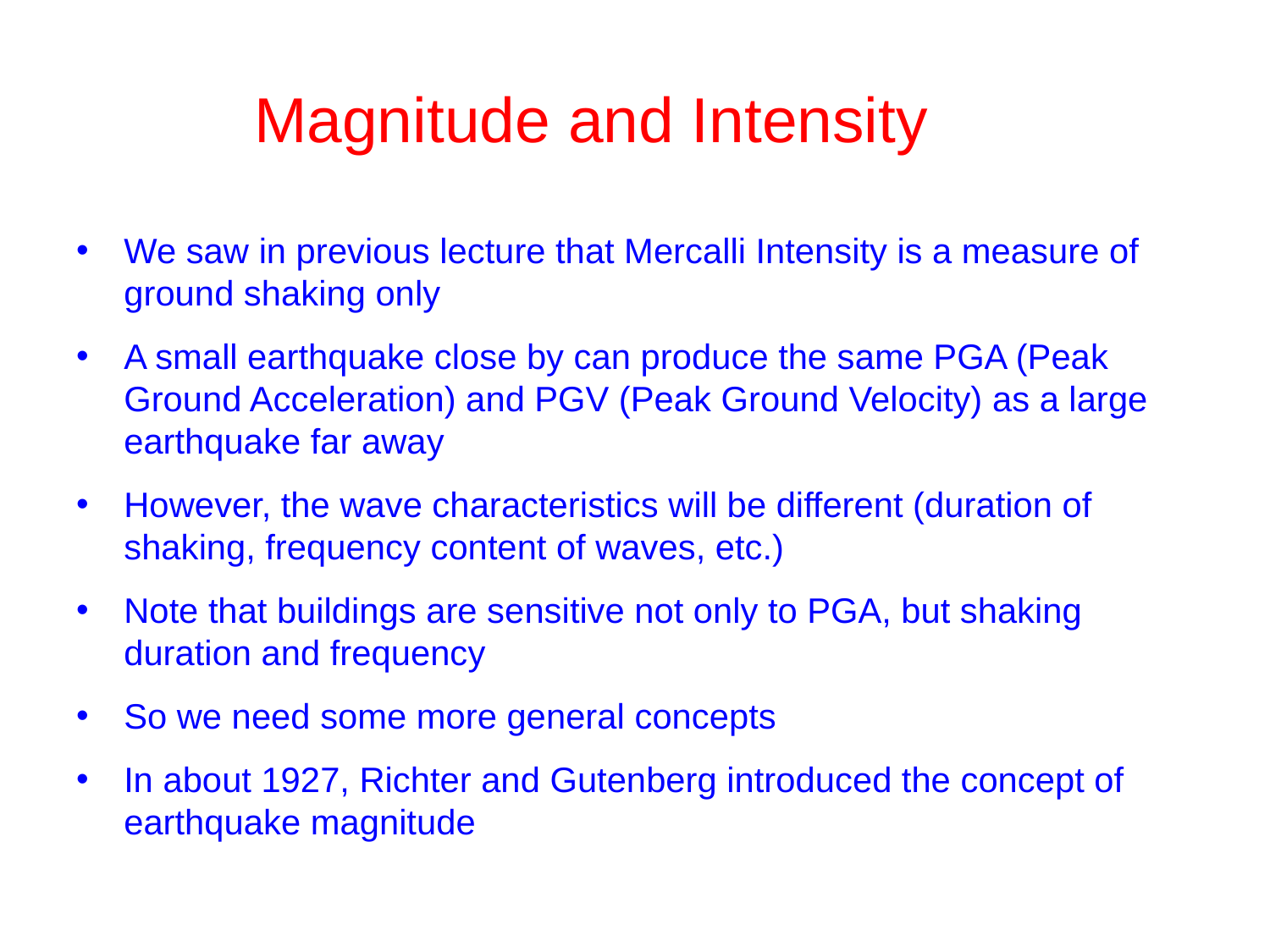

# Magnitude and Intensity
We saw in previous lecture that Mercalli Intensity is a measure of ground shaking only
A small earthquake close by can produce the same PGA (Peak Ground Acceleration) and PGV (Peak Ground Velocity) as a large earthquake far away
However, the wave characteristics will be different (duration of shaking, frequency content of waves, etc.)
Note that buildings are sensitive not only to PGA, but shaking duration and frequency
So we need some more general concepts
In about 1927, Richter and Gutenberg introduced the concept of earthquake magnitude